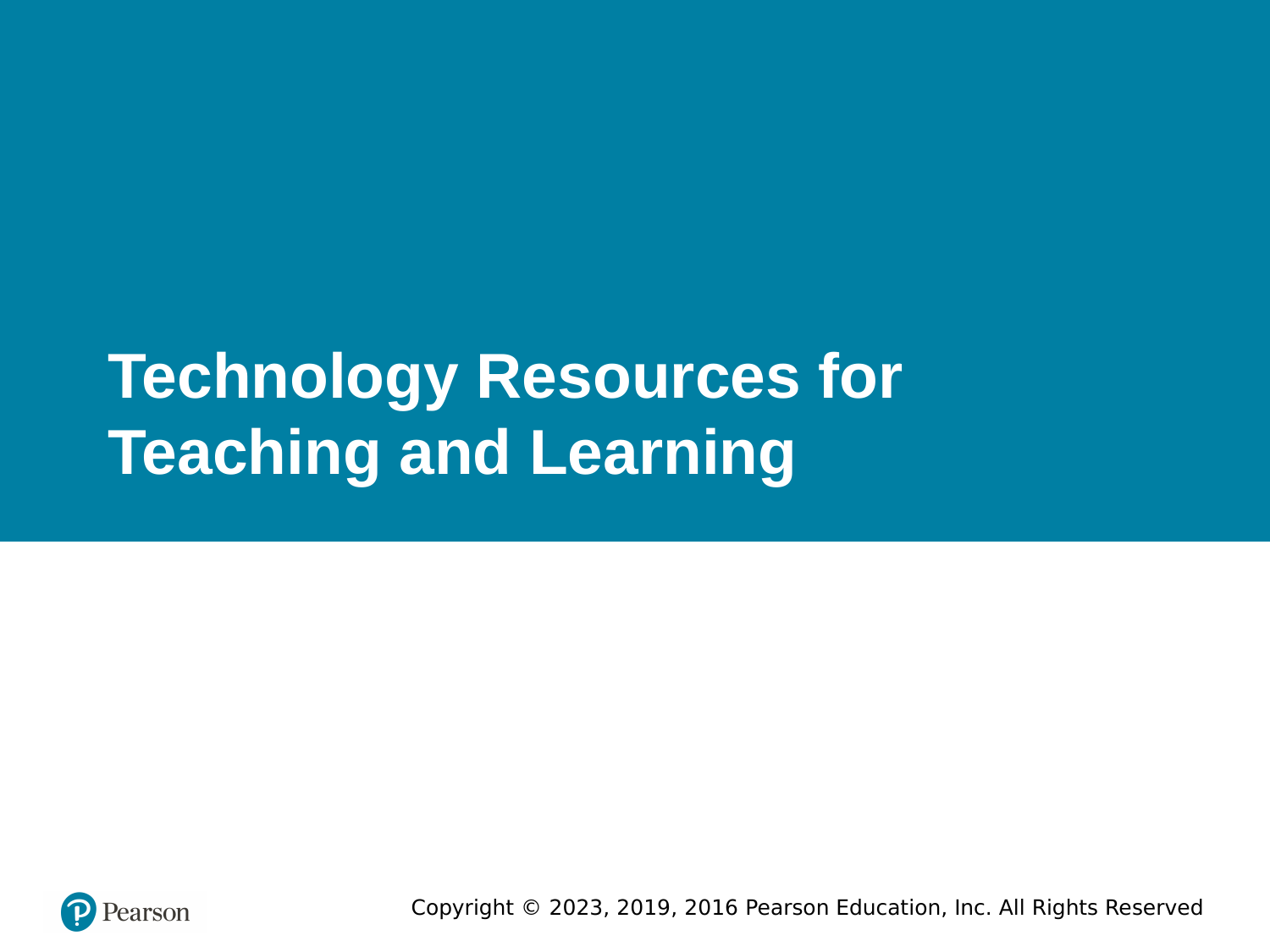

# Technology Resources for Teaching and Learning